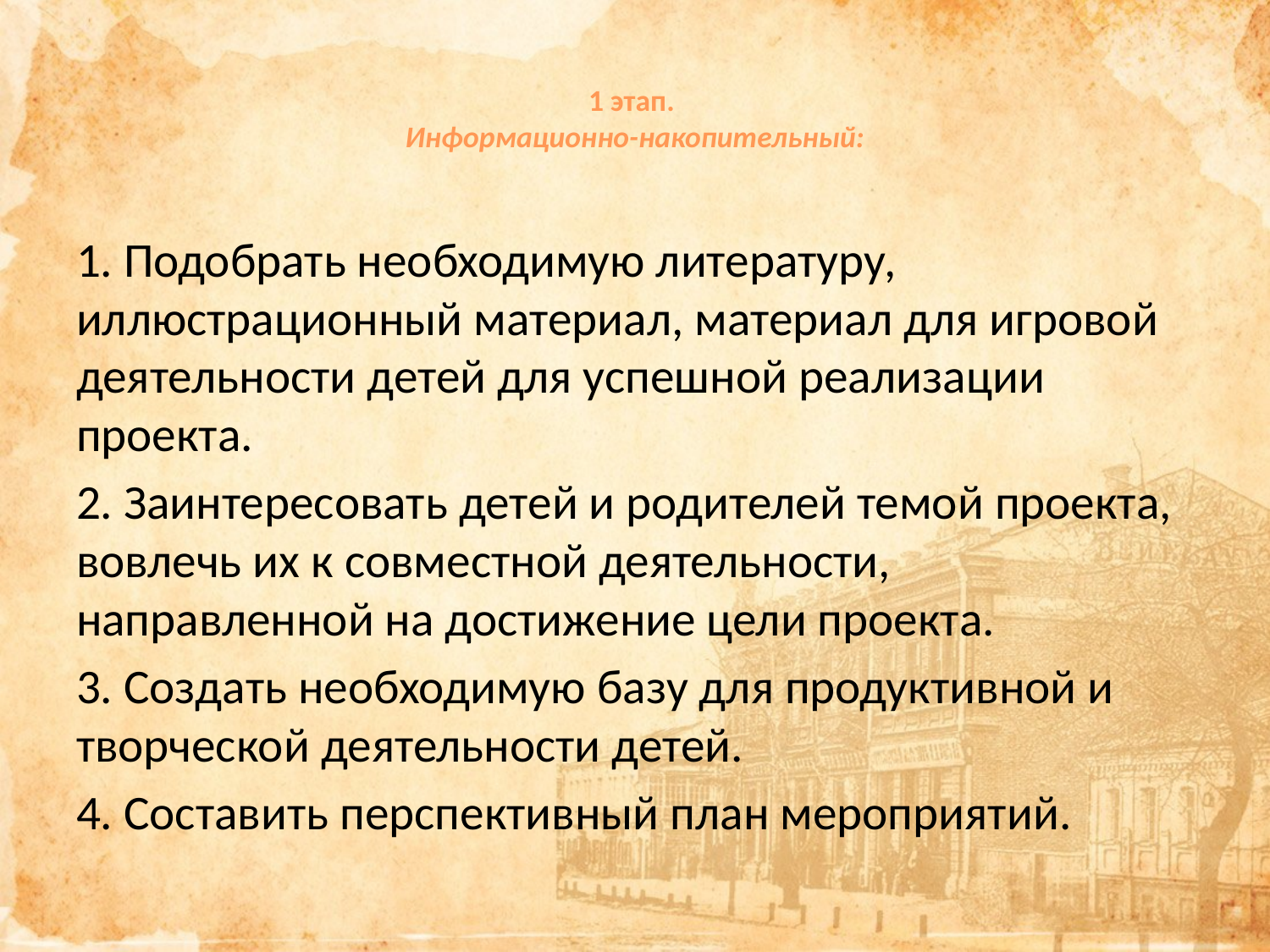

# 1 этап. Информационно-накопительный:
1. Подобрать необходимую литературу, иллюстрационный материал, материал для игровой деятельности детей для успешной реализации проекта.
2. Заинтересовать детей и родителей темой проекта, вовлечь их к совместной деятельности, направленной на достижение цели проекта.
3. Создать необходимую базу для продуктивной и творческой деятельности детей.
4. Составить перспективный план мероприятий.